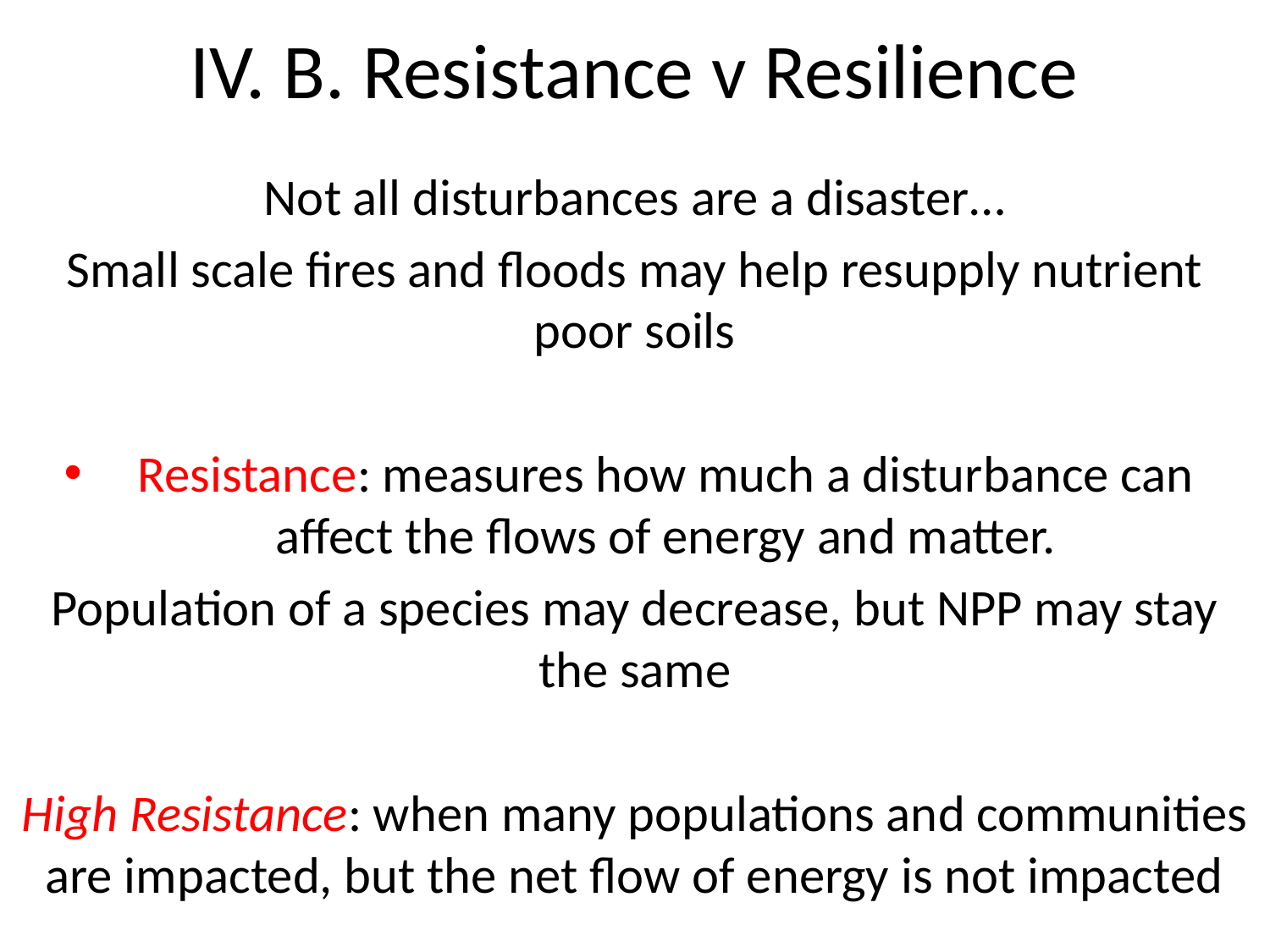

# IV. B. Resistance v Resilience
Not all disturbances are a disaster…
Small scale fires and floods may help resupply nutrient poor soils

Resistance: measures how much a disturbance can affect the flows of energy and matter.
Population of a species may decrease, but NPP may stay the same

High Resistance: when many populations and communities are impacted, but the net flow of energy is not impacted